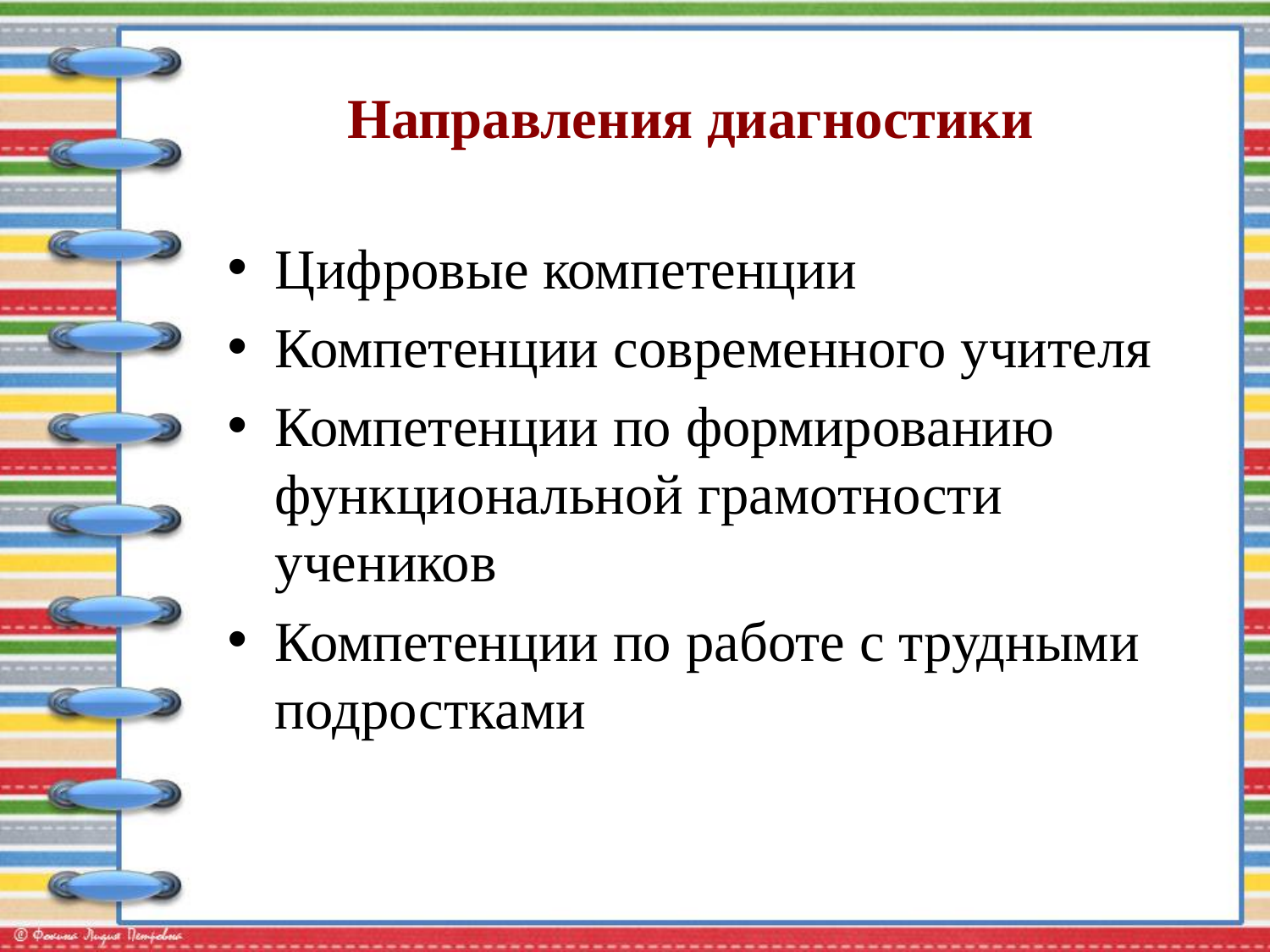

# Направления диагностики
Цифровые компетенции
Компетенции современного учителя
Компетенции по формированию функциональной грамотности учеников
Компетенции по работе с трудными подростками